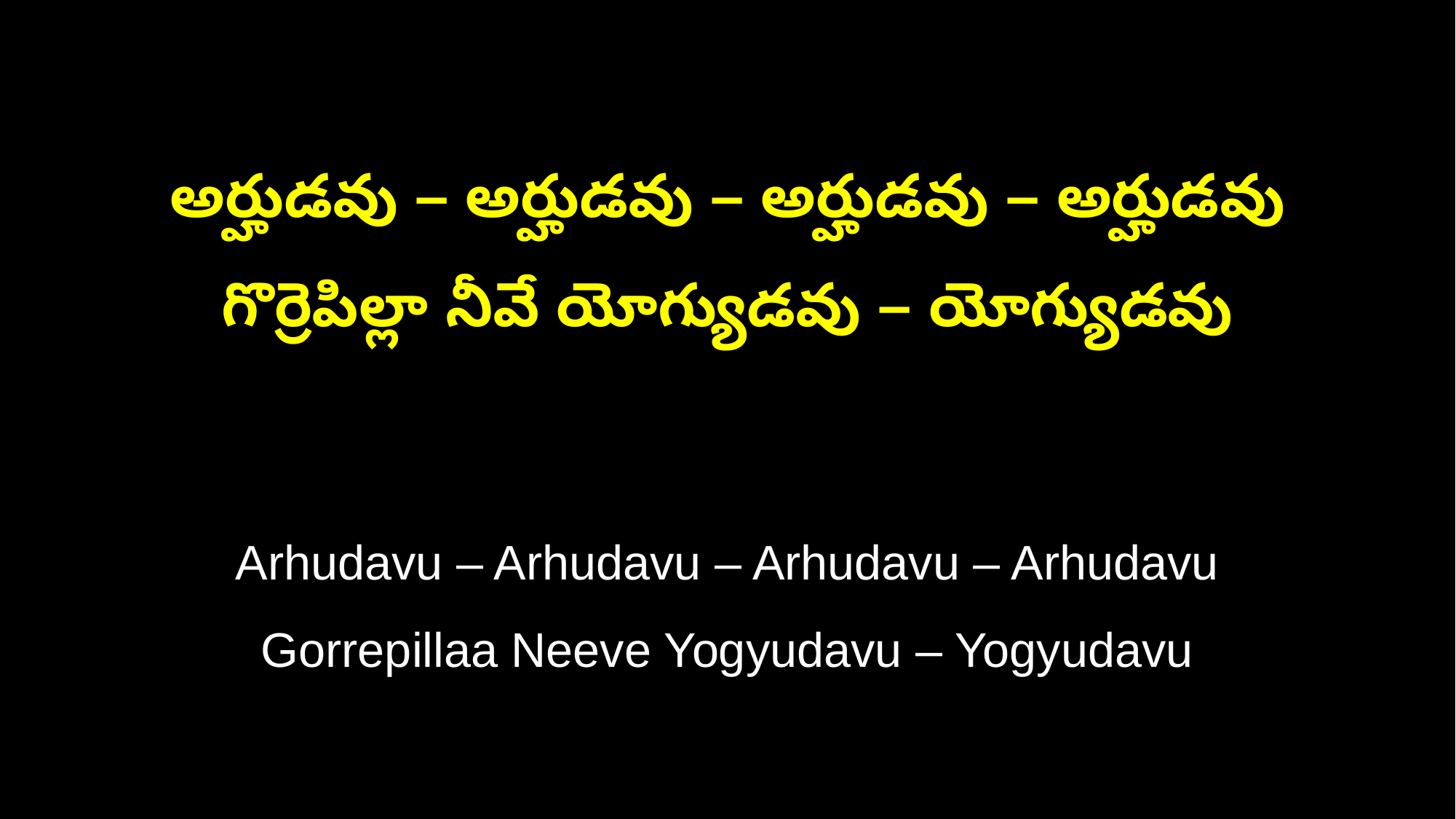

అర్హుడవు – అర్హుడవు – అర్హుడవు – అర్హుడవు
గొర్రెపిల్లా నీవే యోగ్యుడవు – యోగ్యుడవు
Arhudavu – Arhudavu – Arhudavu – Arhudavu
Gorrepillaa Neeve Yogyudavu – Yogyudavu